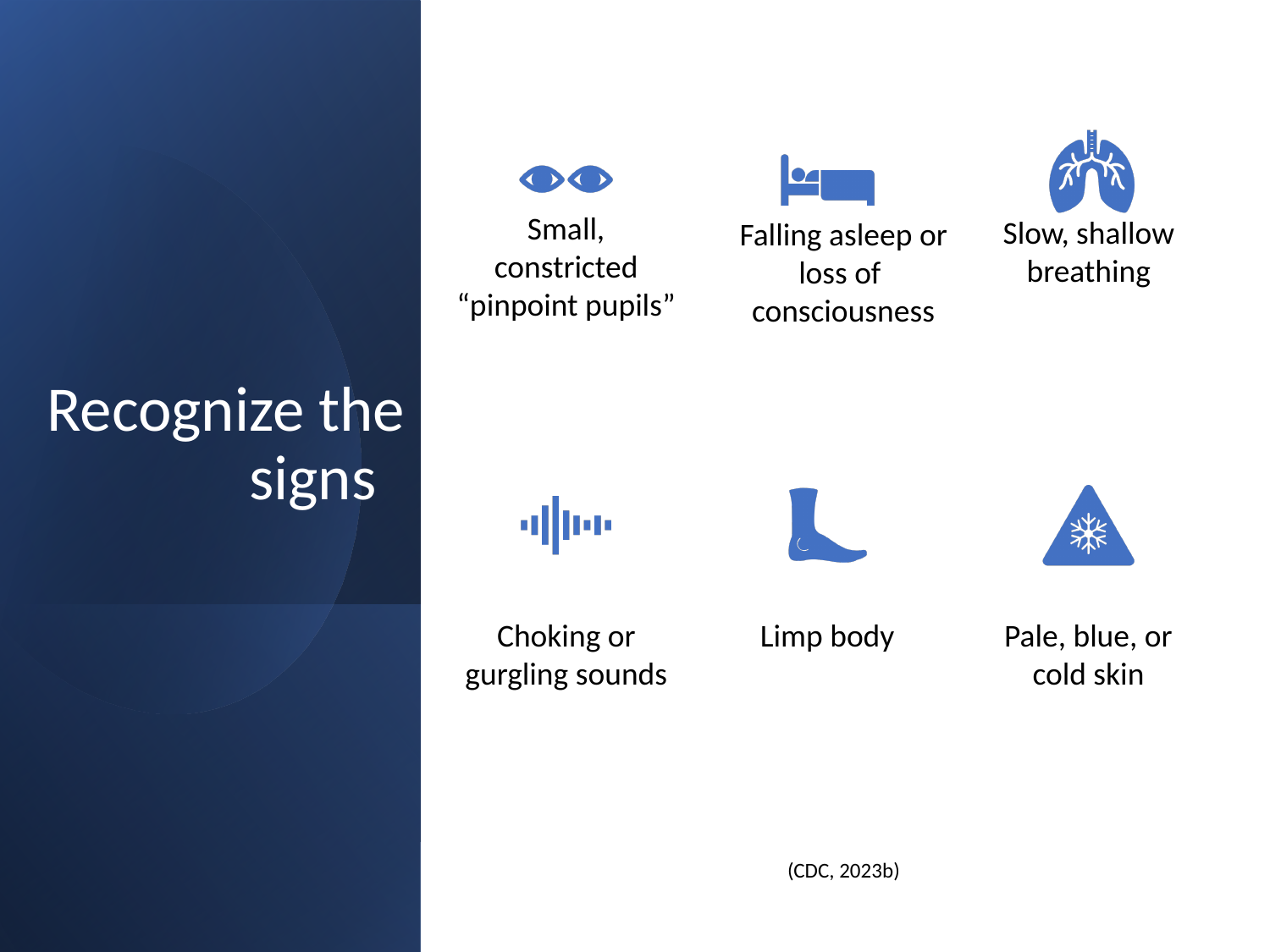

Small, constricted “pinpoint pupils”
Falling asleep or loss of  consciousness
Slow, shallow breathing
Choking or gurgling sounds
Limp body
Pale, blue, or cold skin

# Recognize the signs

(CDC, 2023b)